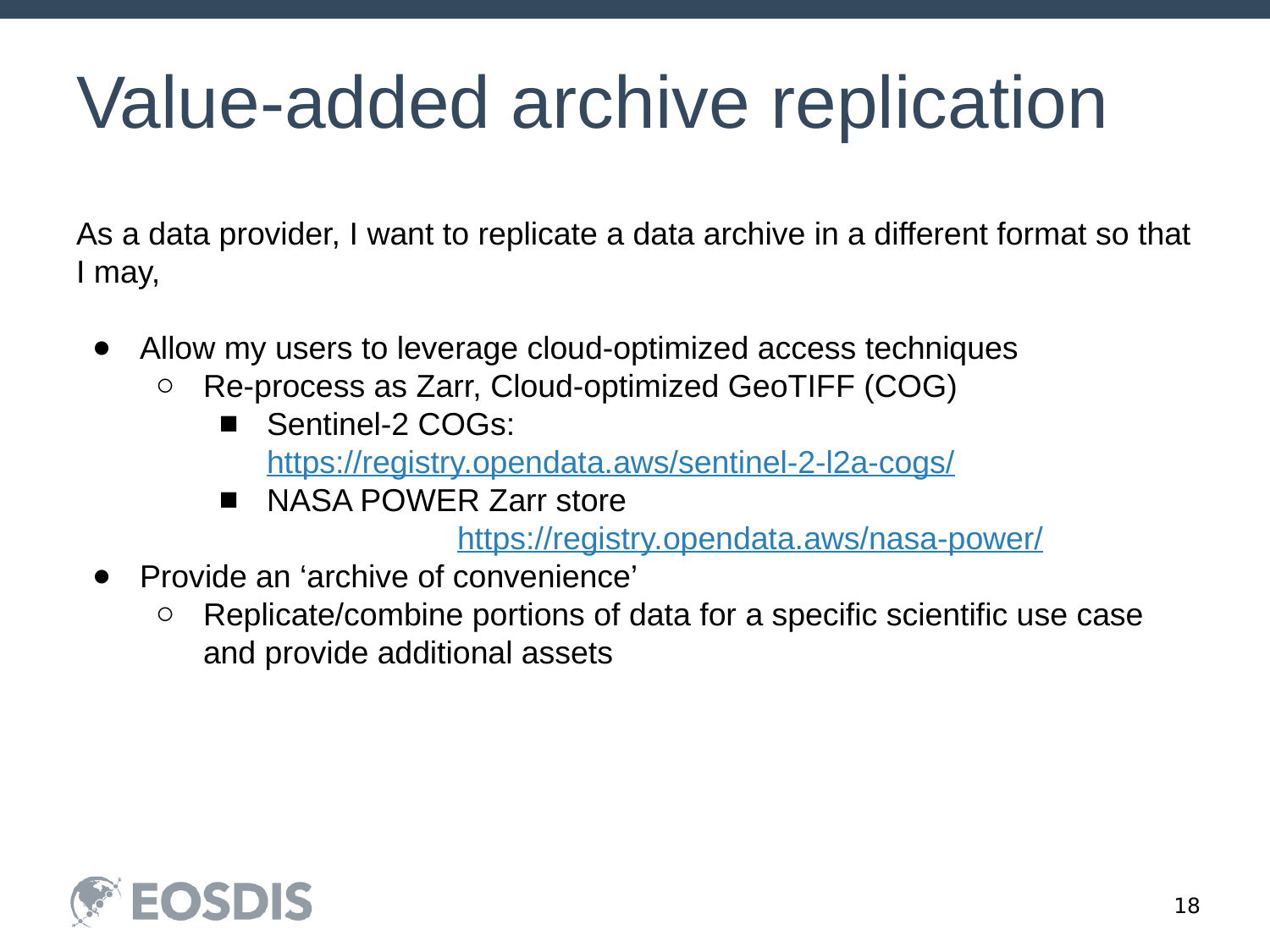

# Value-added archive replication
As a data provider, I want to replicate a data archive in a different format so that I may,

Allow my users to leverage cloud-optimized access techniques
Re-process as Zarr, Cloud-optimized GeoTIFF (COG)
Sentinel-2 COGs: https://registry.opendata.aws/sentinel-2-l2a-cogs/
NASA POWER Zarr store
			https://registry.opendata.aws/nasa-power/
Provide an ‘archive of convenience’
Replicate/combine portions of data for a specific scientific use case and provide additional assets